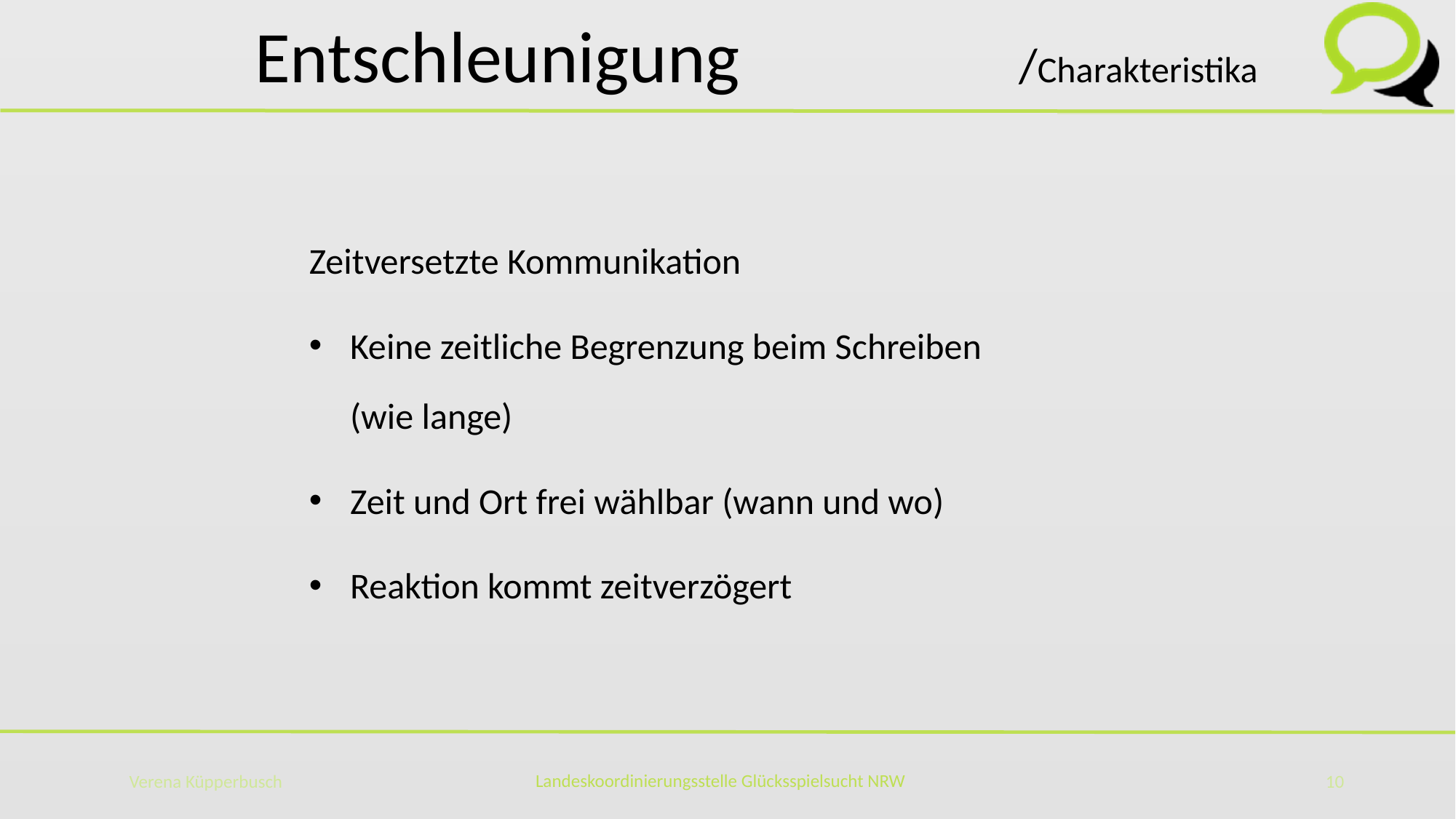

# Entschleunigung 	       	/Charakteristika
Zeitversetzte Kommunikation
Keine zeitliche Begrenzung beim Schreiben (wie lange)
Zeit und Ort frei wählbar (wann und wo)
Reaktion kommt zeitverzögert

Verena Küpperbusch
10